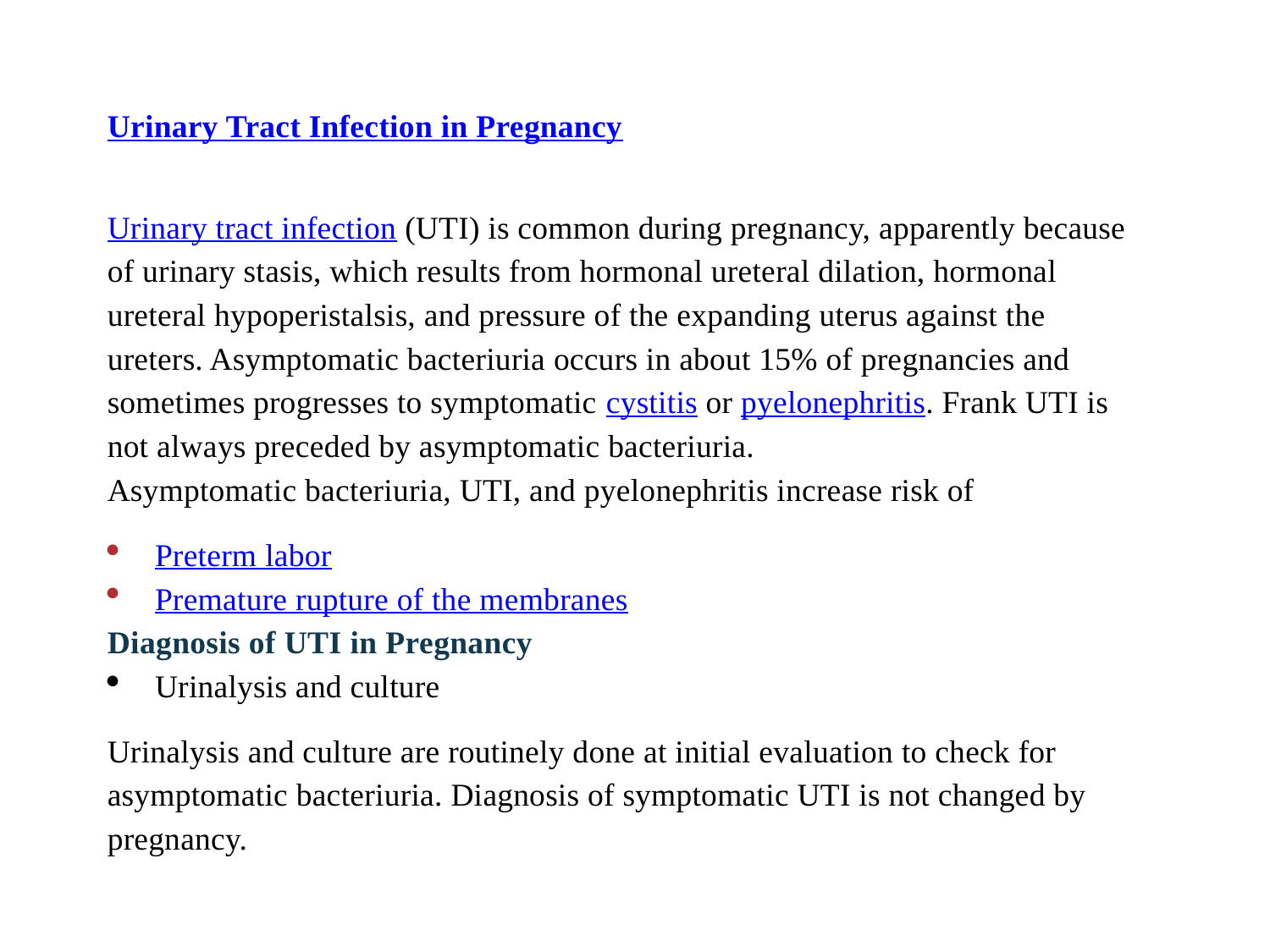

Urinary Tract Infection in Pregnancy

Urinary tract infection (UTI) is common during pregnancy, apparently because of urinary stasis, which results from hormonal ureteral dilation, hormonal ureteral hypoperistalsis, and pressure of the expanding uterus against the ureters. Asymptomatic bacteriuria occurs in about 15% of pregnancies and sometimes progresses to symptomatic cystitis or pyelonephritis. Frank UTI is not always preceded by asymptomatic bacteriuria.
Asymptomatic bacteriuria, UTI, and pyelonephritis increase risk of
Preterm labor
Premature rupture of the membranes
Diagnosis of UTI in Pregnancy
Urinalysis and culture
Urinalysis and culture are routinely done at initial evaluation to check for asymptomatic bacteriuria. Diagnosis of symptomatic UTI is not changed by pregnancy.